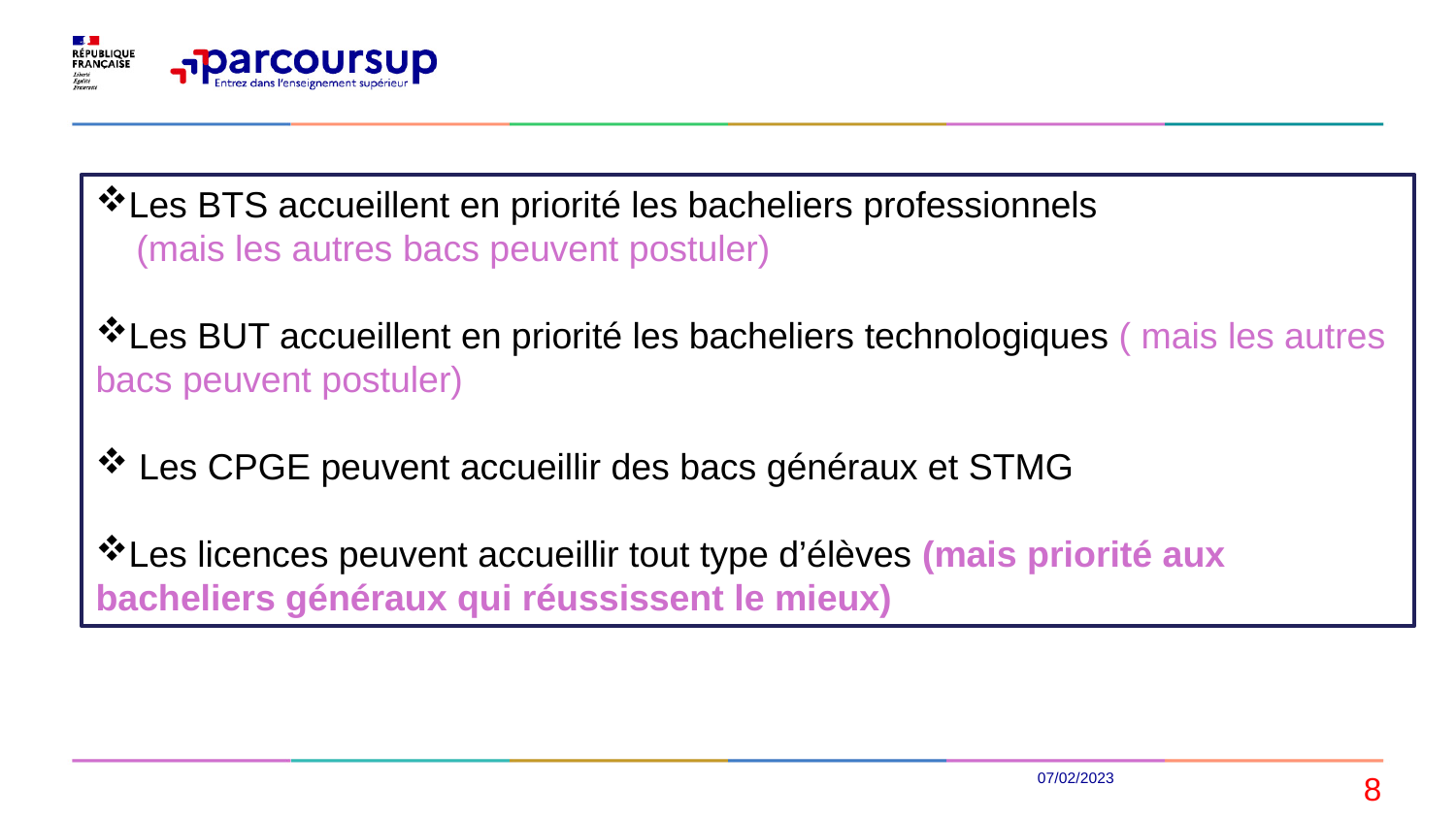

Les BTS accueillent en priorité les bacheliers professionnels
    (mais les autres bacs peuvent postuler)

Les BUT accueillent en priorité les bacheliers technologiques ( mais les autres bacs peuvent postuler)

 Les CPGE peuvent accueillir des bacs généraux et STMG

Les licences peuvent accueillir tout type d’élèves (mais priorité aux bacheliers généraux qui réussissent le mieux)
07/02/2023
8